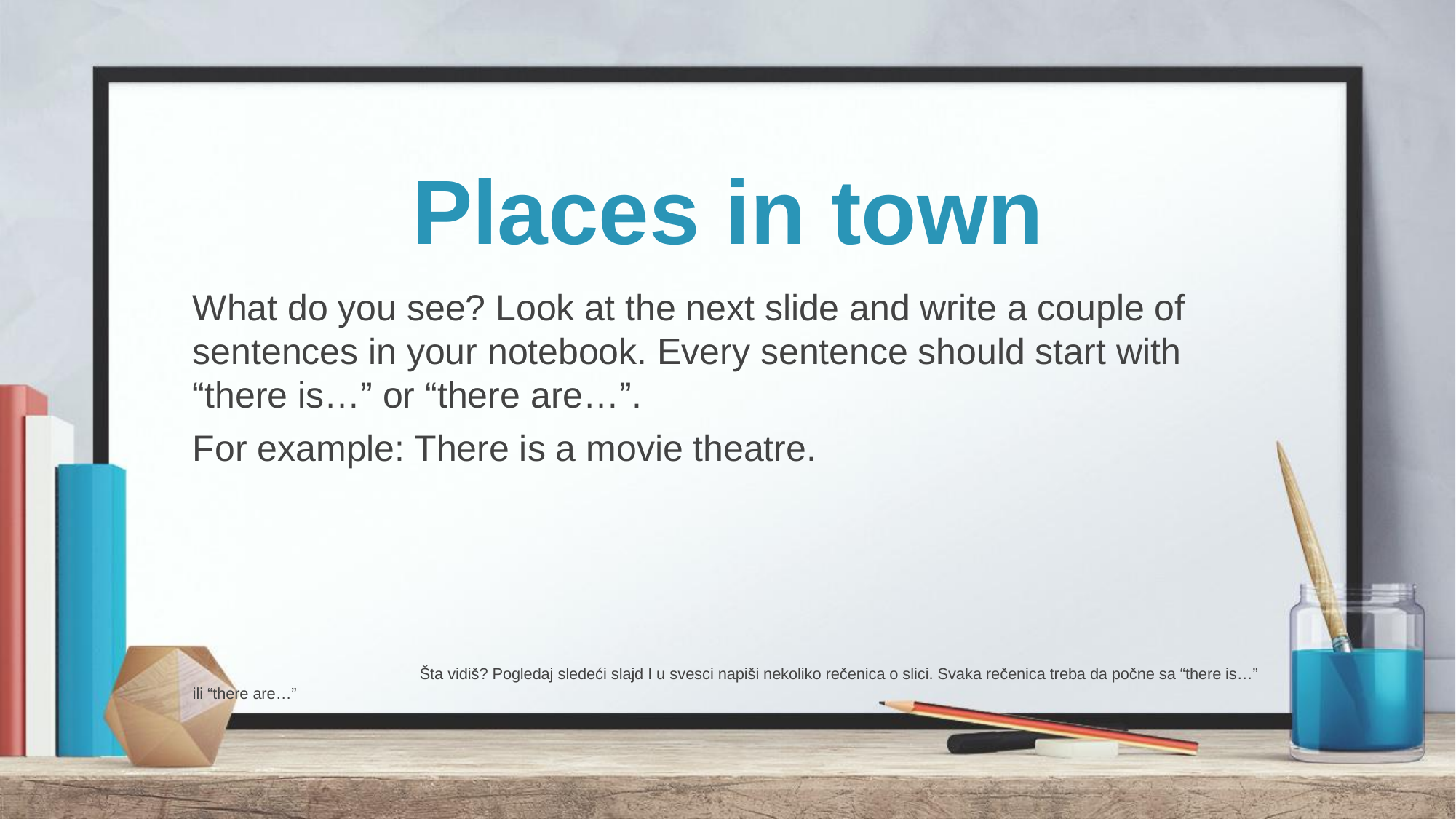

# Places in town
What do you see? Look at the next slide and write a couple of sentences in your notebook. Every sentence should start with “there is…” or “there are…”.
For example: There is a movie theatre.

	                           Šta vidiš? Pogledaj sledeći slajd I u svesci napiši nekoliko rečenica o slici. Svaka rečenica treba da počne sa “there is…” ili “there are…”